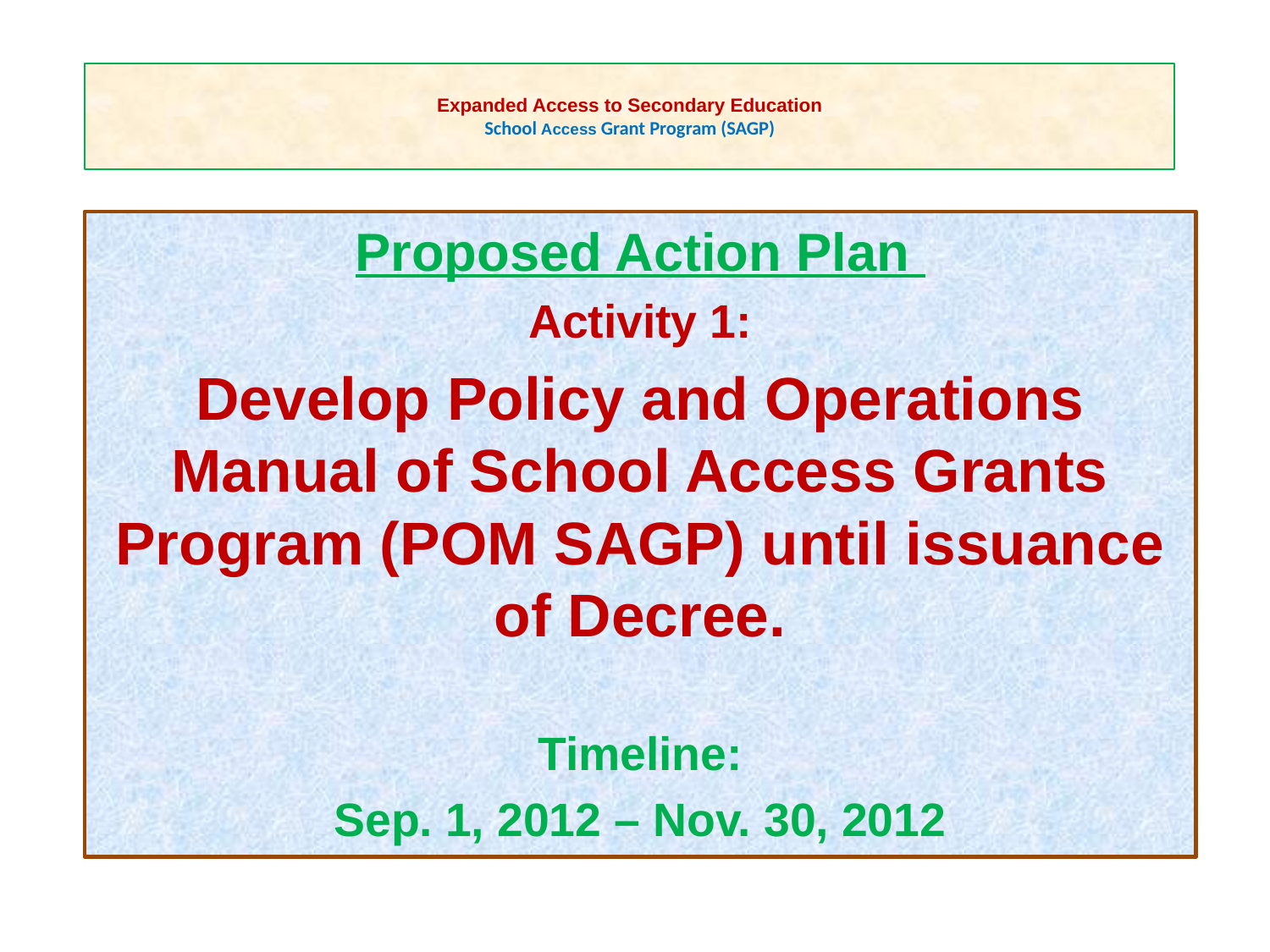

# Expanded Access to Secondary Education School Access Grant Program (SAGP)
Proposed Action Plan
Activity 1:
Develop Policy and Operations Manual of School Access Grants Program (POM SAGP) until issuance of Decree.

Timeline:
Sep. 1, 2012 – Nov. 30, 2012